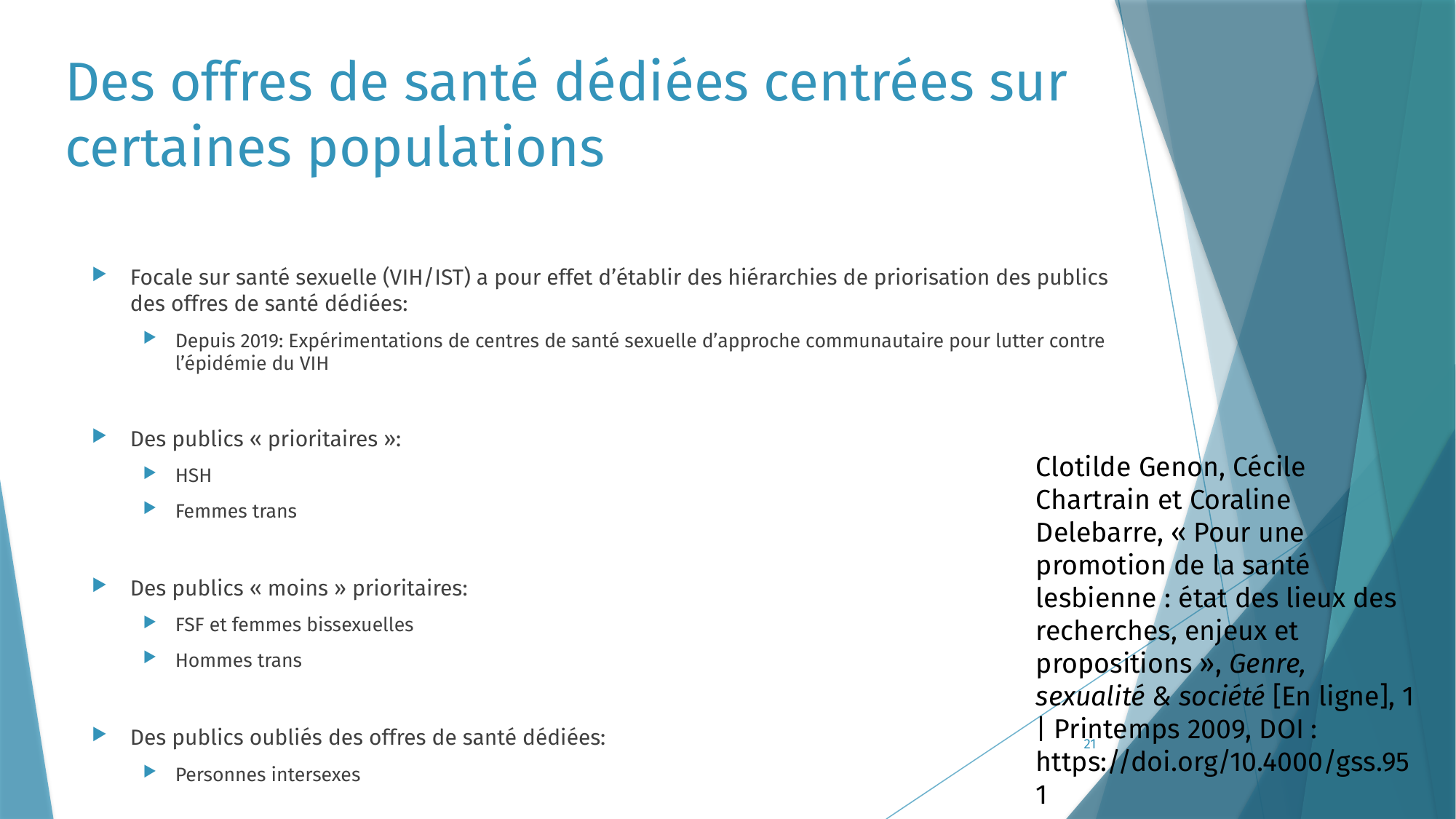

# Des offres de santé dédiées centrées sur certaines populations
Focale sur santé sexuelle (VIH/IST) a pour effet d’établir des hiérarchies de priorisation des publics des offres de santé dédiées:
Depuis 2019: Expérimentations de centres de santé sexuelle d’approche communautaire pour lutter contre l’épidémie du VIH

Des publics « prioritaires »:
HSH
Femmes trans

Des publics « moins » prioritaires:
FSF et femmes bissexuelles
Hommes trans

Des publics oubliés des offres de santé dédiées:
Personnes intersexes
Clotilde Genon, Cécile Chartrain et Coraline Delebarre, « Pour une promotion de la santé lesbienne : état des lieux des recherches, enjeux et propositions », Genre, sexualité & société [En ligne], 1 | Printemps 2009, DOI : https://doi.org/10.4000/gss.951
21